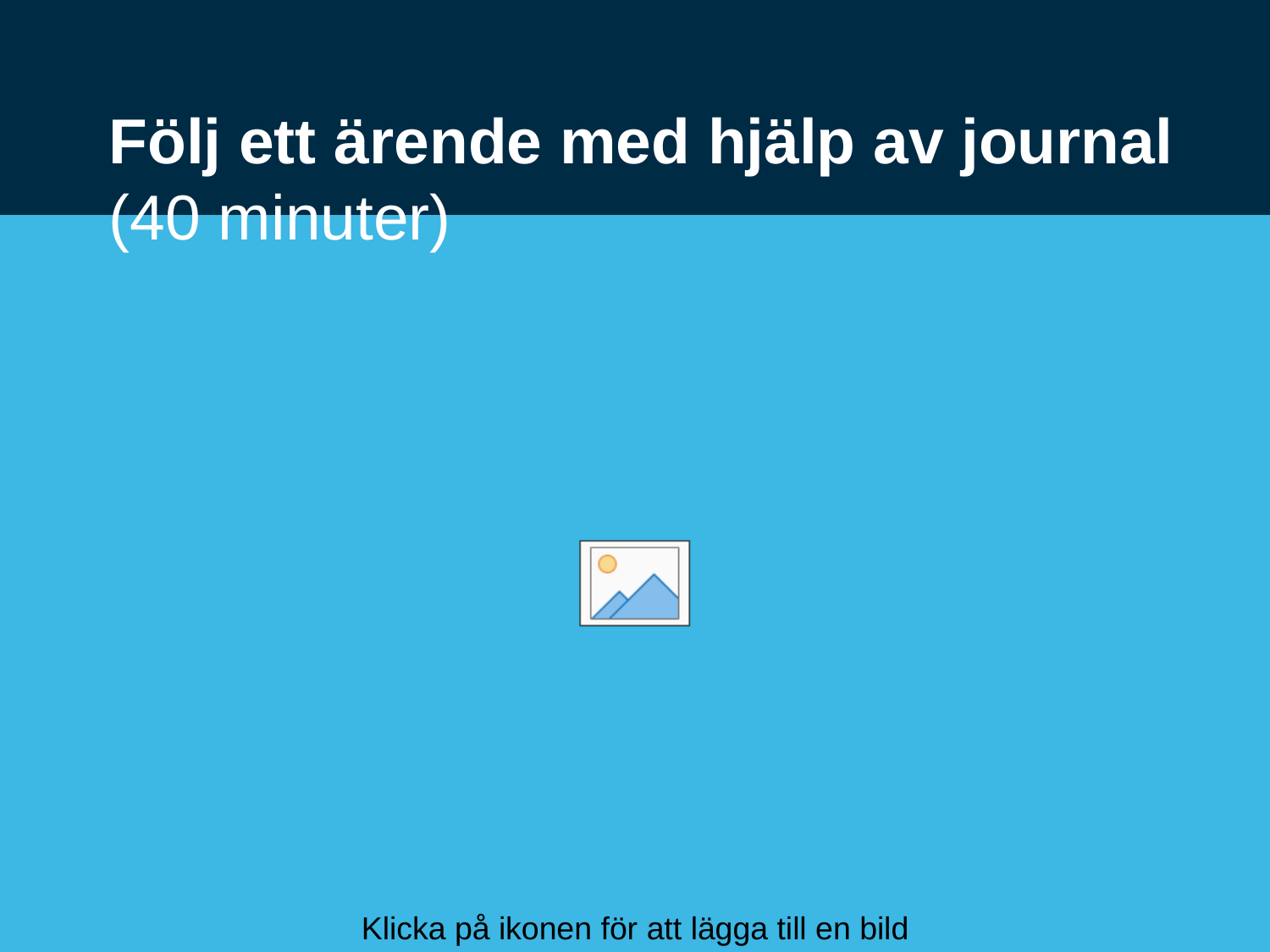

# Följ ett ärende med hjälp av journal (40 minuter)